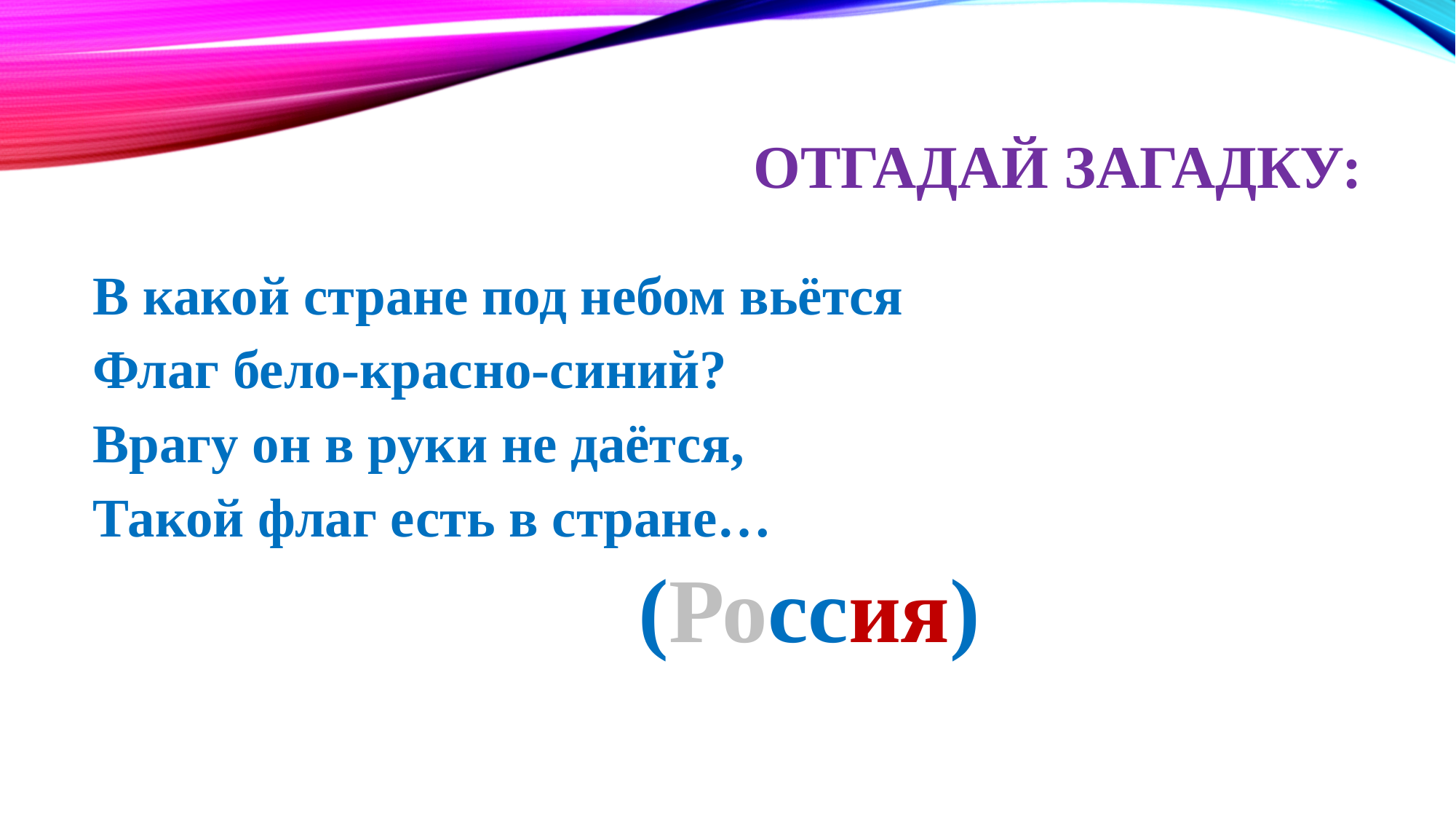

# Отгадай загадку:
В какой стране под небом вьётся
Флаг бело-красно-синий?
Врагу он в руки не даётся,
Такой флаг есть в стране…
                        (Россия)